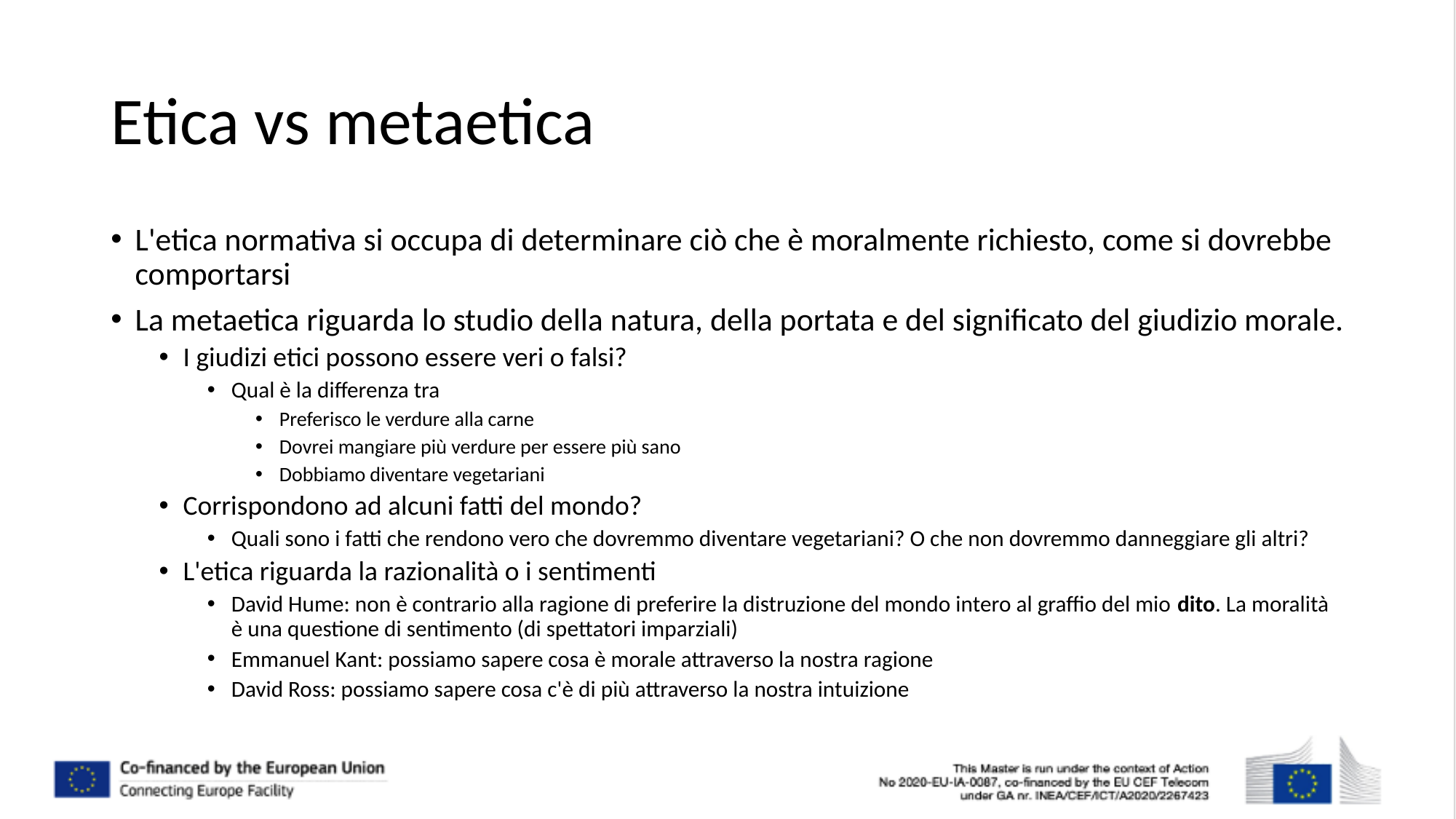

# Etica vs metaetica
L'etica normativa si occupa di determinare ciò che è moralmente richiesto, come si dovrebbe comportarsi
La metaetica riguarda lo studio della natura, della portata e del significato del giudizio morale.
I giudizi etici possono essere veri o falsi?
Qual è la differenza tra
Preferisco le verdure alla carne
Dovrei mangiare più verdure per essere più sano
Dobbiamo diventare vegetariani
Corrispondono ad alcuni fatti del mondo?
Quali sono i fatti che rendono vero che dovremmo diventare vegetariani? O che non dovremmo danneggiare gli altri?
L'etica riguarda la razionalità o i sentimenti
David Hume: non è contrario alla ragione di preferire la distruzione del mondo intero al graffio del mio dito. La moralità è una questione di sentimento (di spettatori imparziali)
Emmanuel Kant: possiamo sapere cosa è morale attraverso la nostra ragione
David Ross: possiamo sapere cosa c'è di più attraverso la nostra intuizione